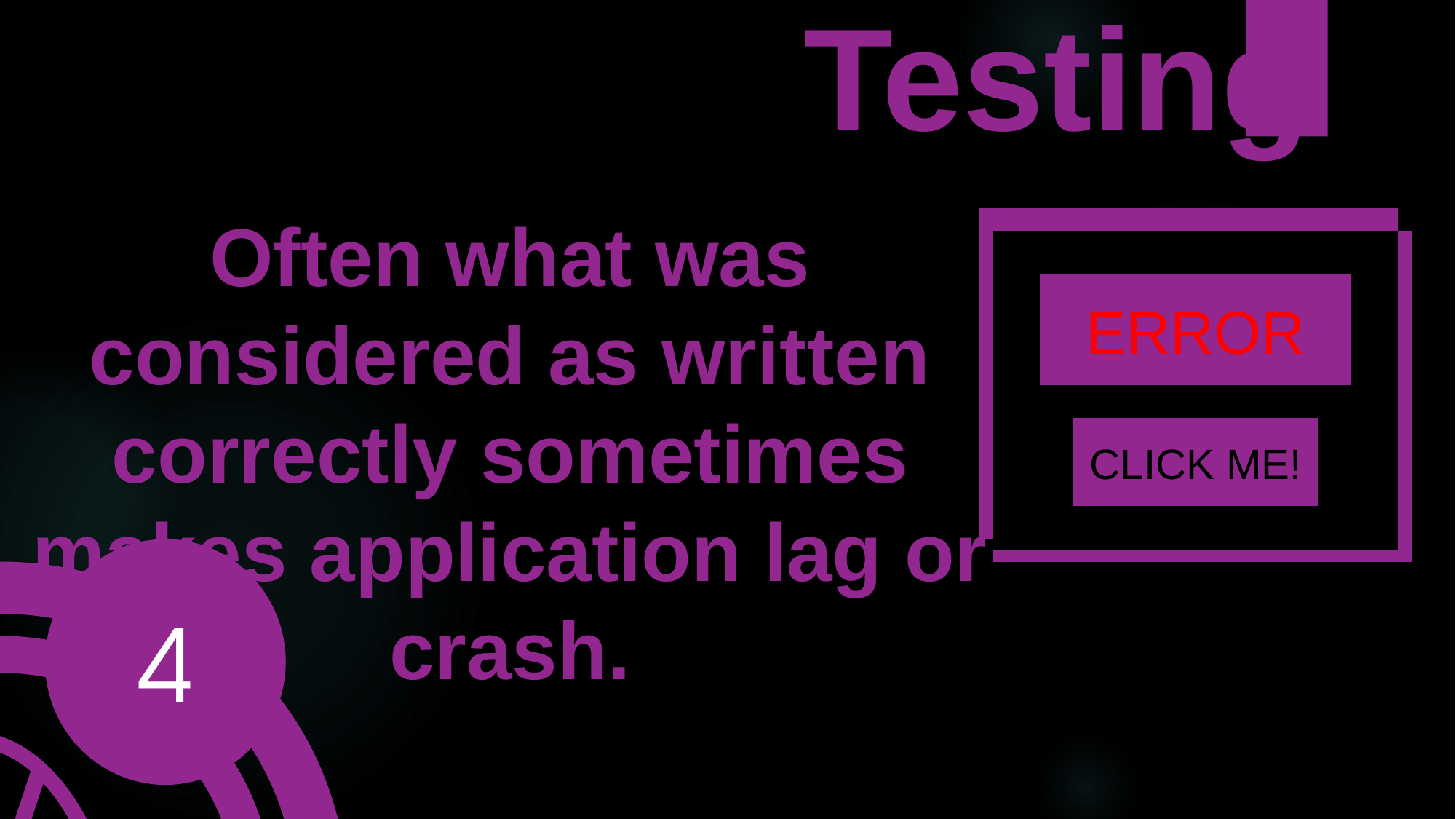

Testing
Often what was considered as written correctly sometimes makes application lag or crash.

ERROR
CLICK ME!
4